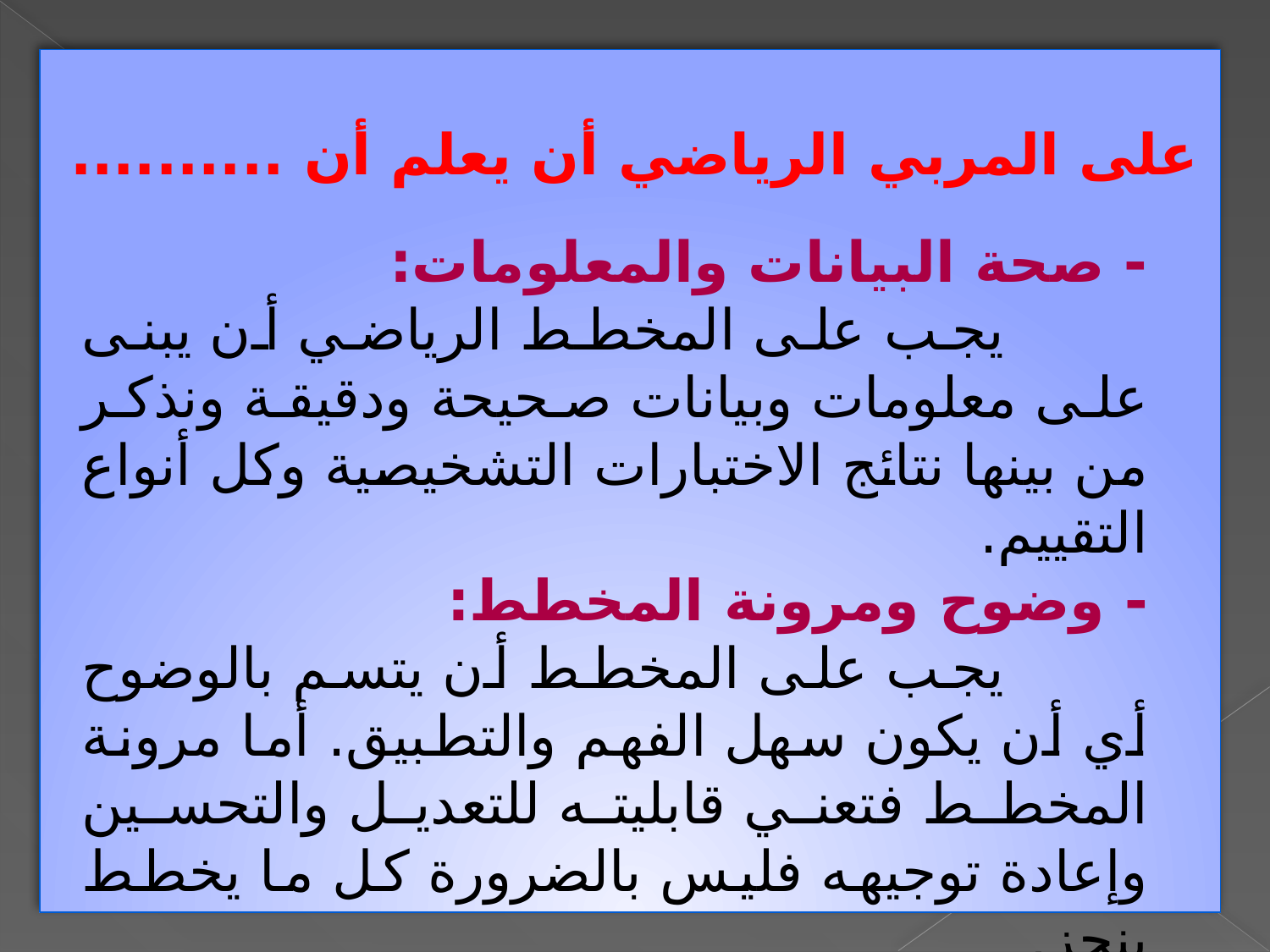

على المربي الرياضي أن يعلم أن ..........
- صحة البيانات والمعلومات:
        يجب على المخطط الرياضي أن يبنى على معلومات وبيانات صحيحة ودقيقة ونذكر من بينها نتائج الاختبارات التشخيصية وكل أنواع التقييم.
- وضوح ومرونة المخطط:
        يجب على المخطط أن يتسم بالوضوح أي أن يكون سهل الفهم والتطبيق. أما مرونة المخطط فتعني قابليته للتعديل والتحسين وإعادة توجيهه فليس بالضرورة كل ما يخطط ينجز.